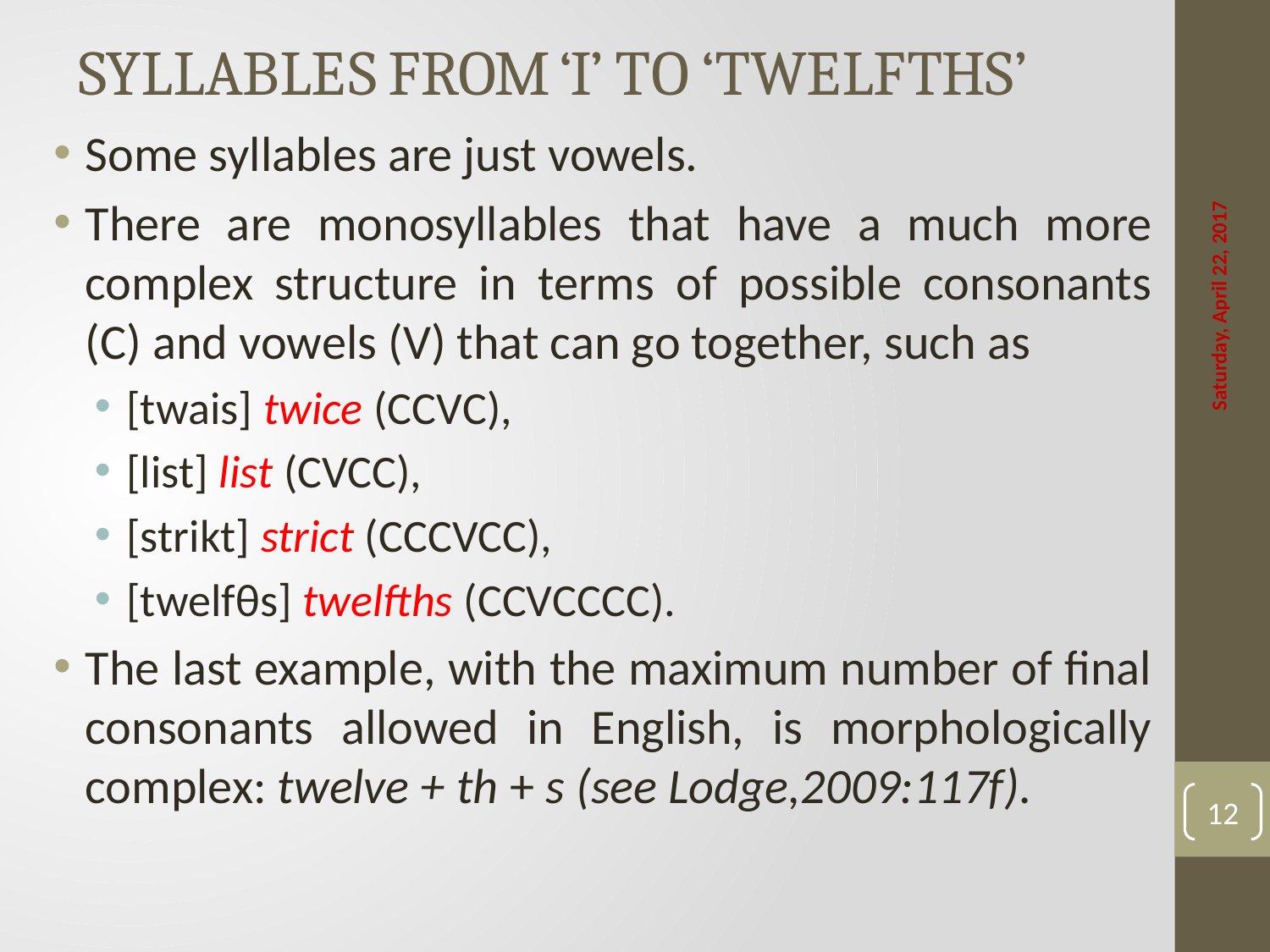

# SYLLABLES FROM ‘I’ TO ‘TWELFTHS’
Some syllables are just vowels.
There are monosyllables that have a much more complex structure in terms of possible consonants (C) and vowels (V) that can go together, such as
[twais] twice (CCVC),
[list] list (CVCC),
[strikt] strict (CCCVCC),
[twelfθs] twelfths (CCVCCCC).
The last example, with the maximum number of final consonants allowed in English, is morphologically complex: twelve + th + s (see Lodge,2009:117f).

Saturday, April 22, 2017
12